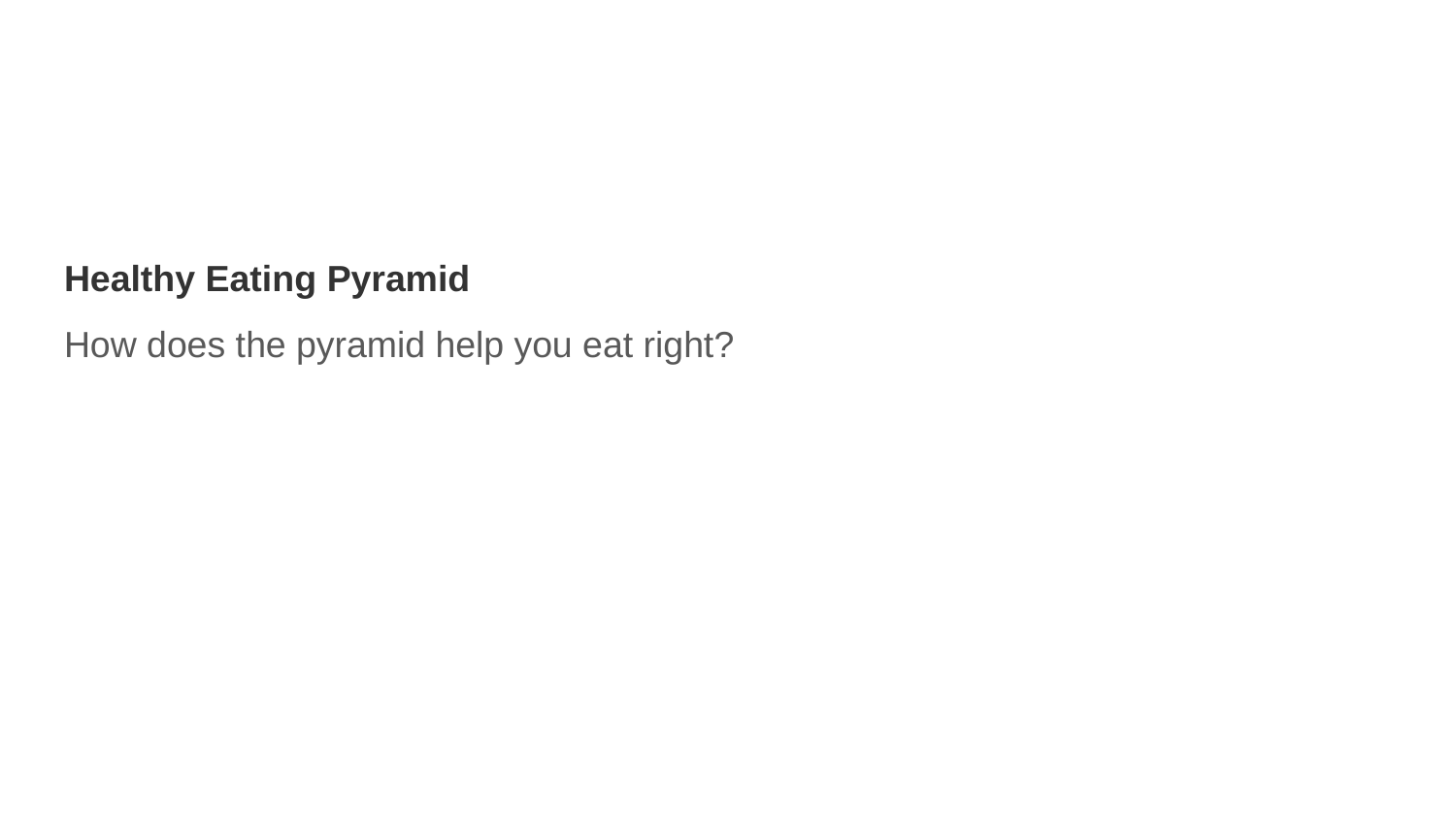

#
Healthy Eating Pyramid
How does the pyramid help you eat right?